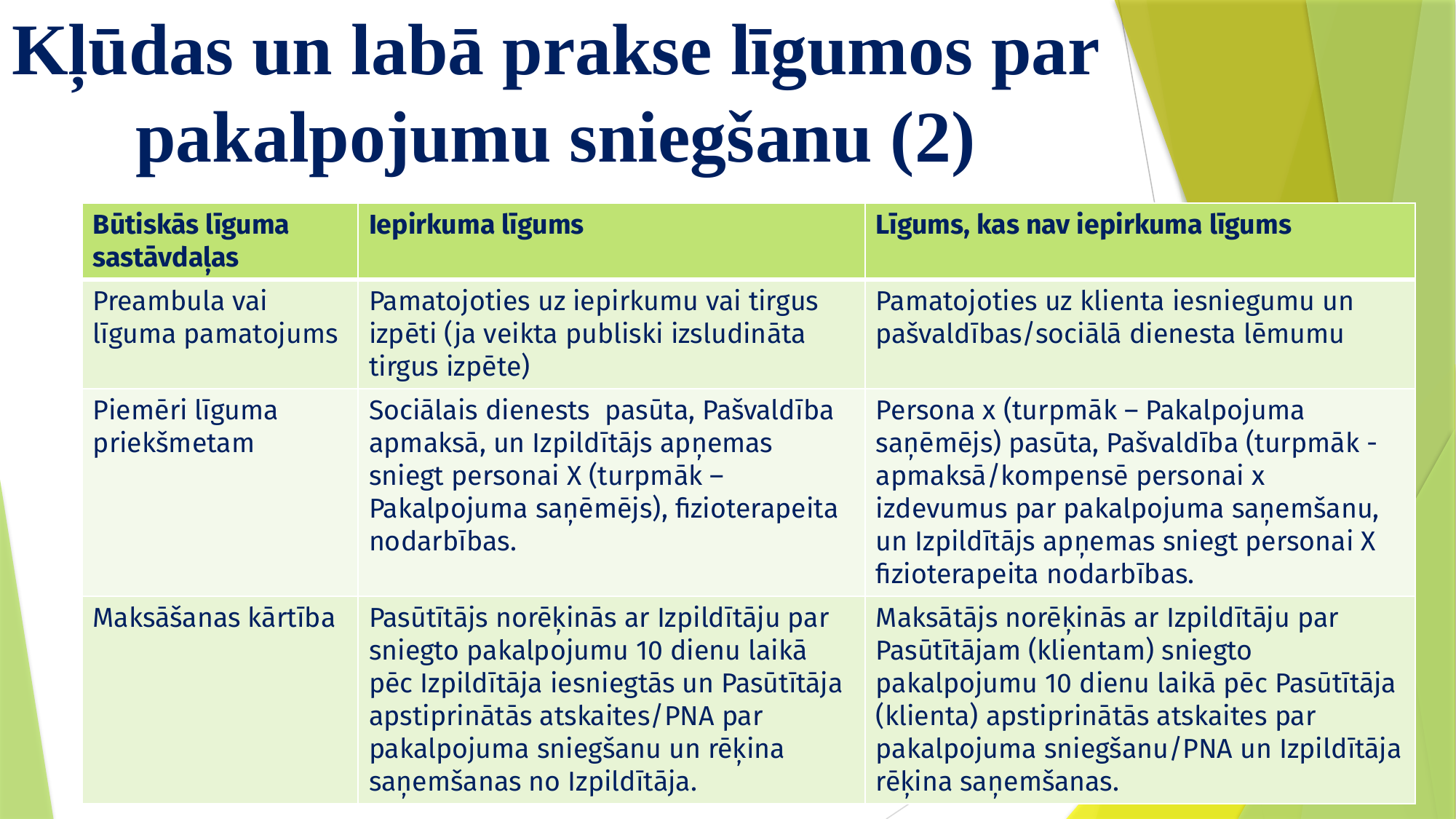

# Kļūdas un labā prakse līgumos par pakalpojumu sniegšanu (2)
| Būtiskās līguma sastāvdaļas | Iepirkuma līgums | Līgums, kas nav iepirkuma līgums |
| --- | --- | --- |
| Preambula vai līguma pamatojums | Pamatojoties uz iepirkumu vai tirgus izpēti (ja veikta publiski izsludināta tirgus izpēte) | Pamatojoties uz klienta iesniegumu un pašvaldības/sociālā dienesta lēmumu |
| Piemēri līguma priekšmetam | Sociālais dienests pasūta, Pašvaldība apmaksā, un Izpildītājs apņemas sniegt personai X (turpmāk – Pakalpojuma saņēmējs), fizioterapeita nodarbības. | Persona x (turpmāk – Pakalpojuma saņēmējs) pasūta, Pašvaldība (turpmāk - apmaksā/kompensē personai x izdevumus par pakalpojuma saņemšanu, un Izpildītājs apņemas sniegt personai X fizioterapeita nodarbības. |
| Maksāšanas kārtība | Pasūtītājs norēķinās ar Izpildītāju par sniegto pakalpojumu 10 dienu laikā pēc Izpildītāja iesniegtās un Pasūtītāja apstiprinātās atskaites/PNA par pakalpojuma sniegšanu un rēķina saņemšanas no Izpildītāja. | Maksātājs norēķinās ar Izpildītāju par Pasūtītājam (klientam) sniegto pakalpojumu 10 dienu laikā pēc Pasūtītāja (klienta) apstiprinātās atskaites par pakalpojuma sniegšanu/PNA un Izpildītāja rēķina saņemšanas. |